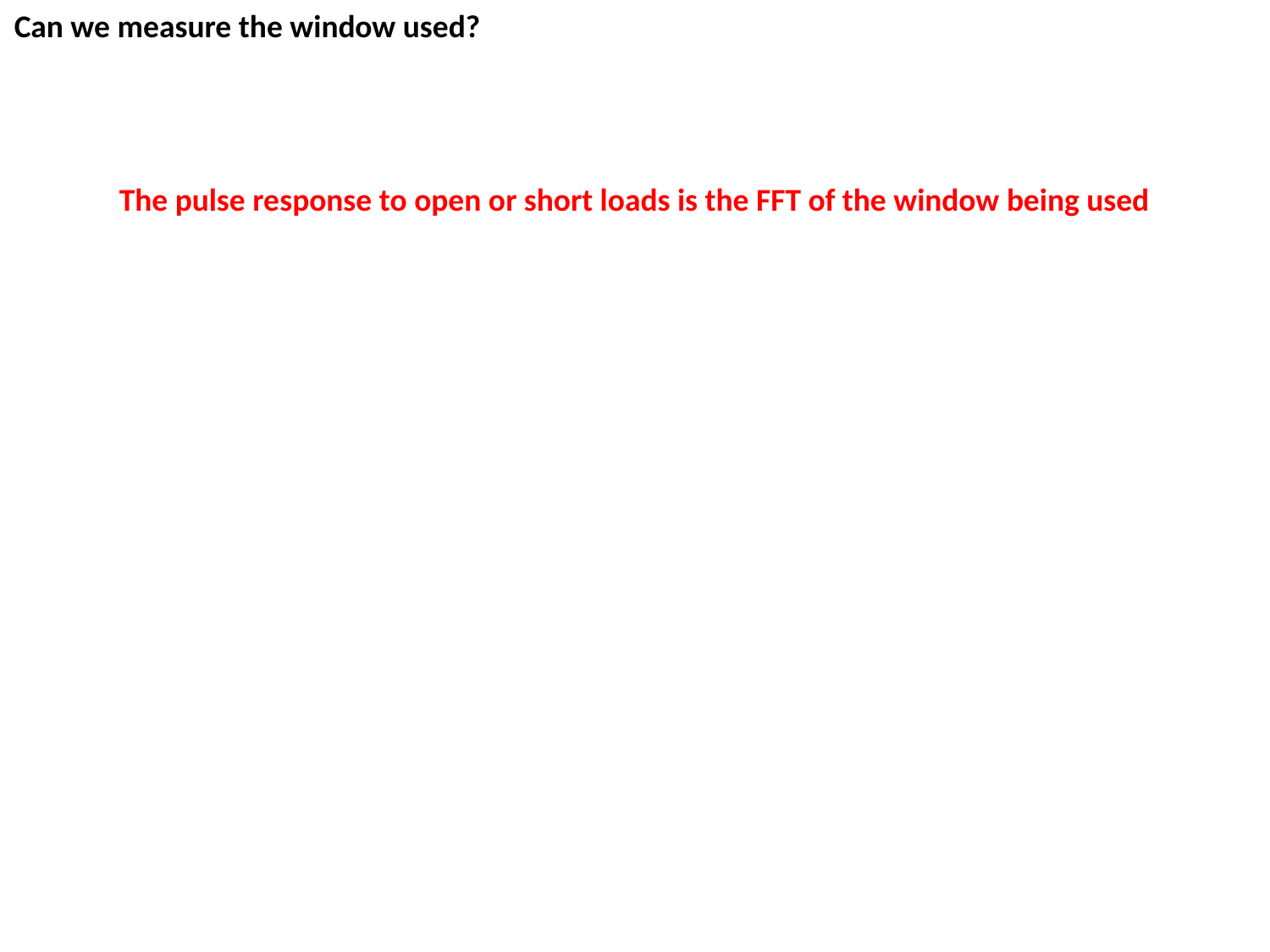

Can we measure the window used?
The pulse response to open or short loads is the FFT of the window being used